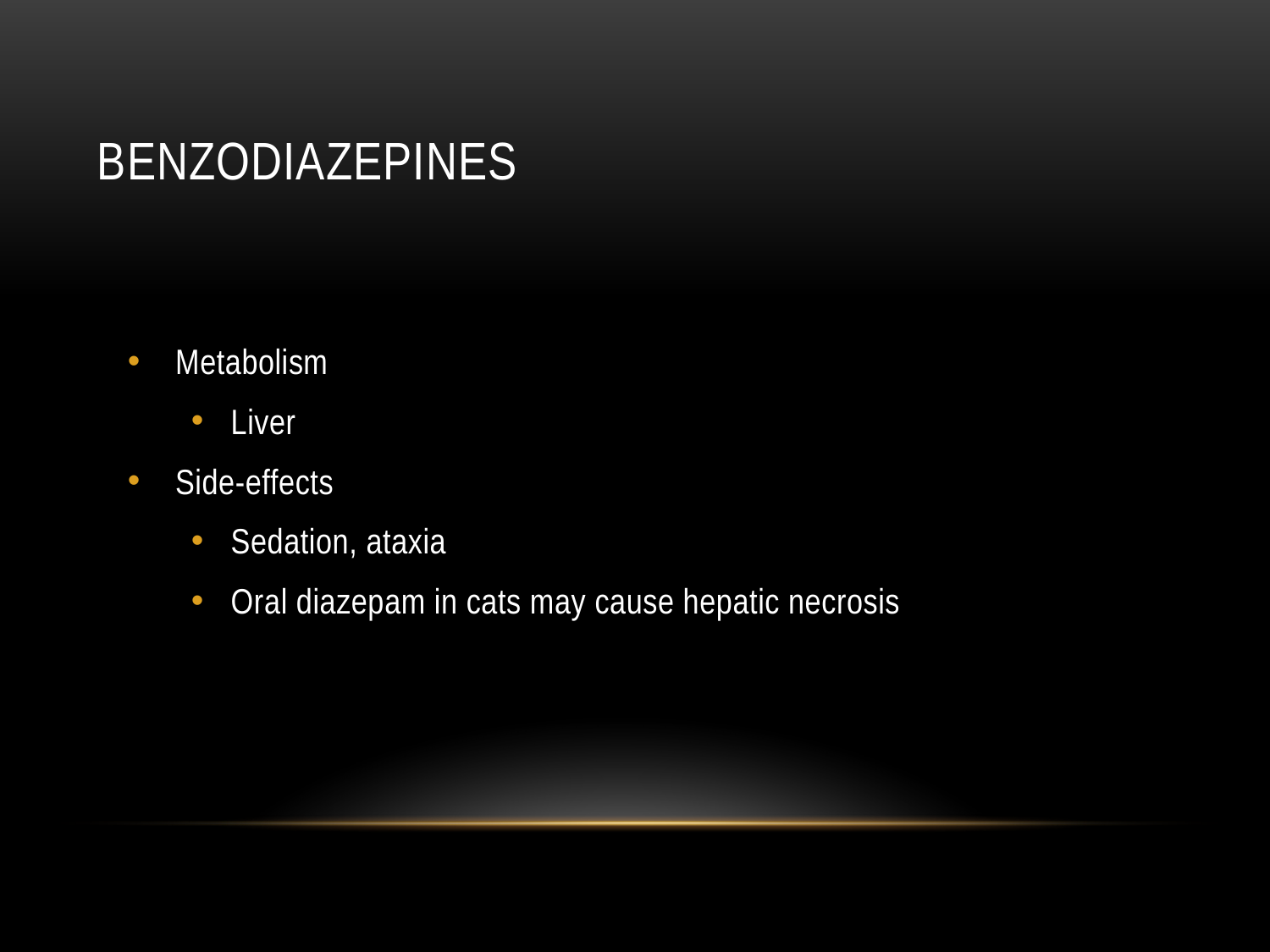

# Benzodiazepines
Metabolism
Liver
Side-effects
Sedation, ataxia
Oral diazepam in cats may cause hepatic necrosis